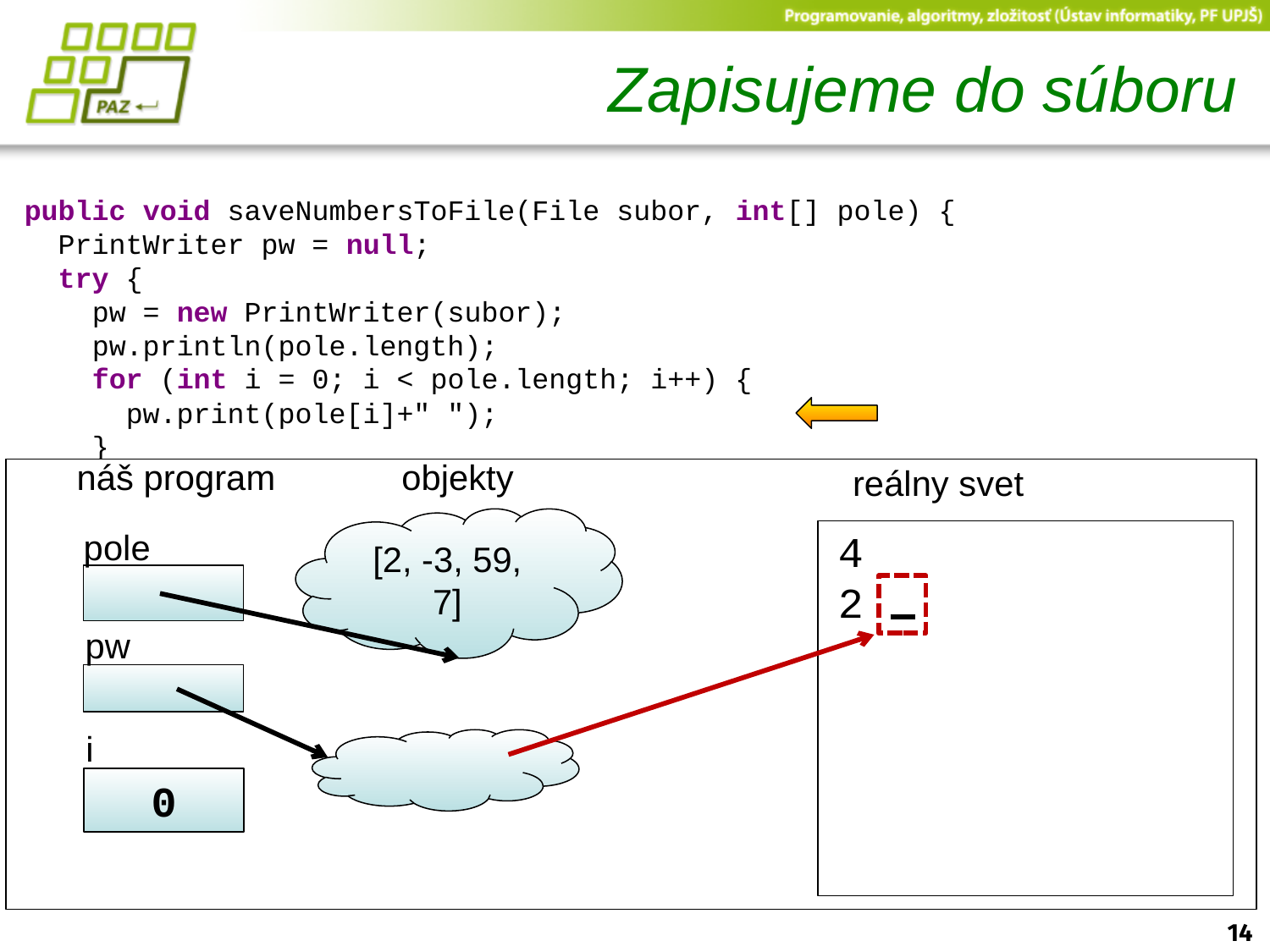

# Zapisujeme do súboru
public void saveNumbersToFile(File subor, int[] pole) {
  PrintWriter pw = null;
  try {
    pw = new PrintWriter(subor);
    pw.println(pole.length);
    for (int i = 0; i < pole.length; i++) {
      pw.print(pole[i]+" ");
    }
    pw.println();
  } catch (FileNotFoundException e) {
    System.err.println("Súbor "
      + subor.getName()+ " sa nenašiel");
  } finally {
    if (pw!=null)
      pw.close();
  }
}

náš program
objekty
reálny svet

[2, -3, 59, 7]
4
2
pole

pw

i

0